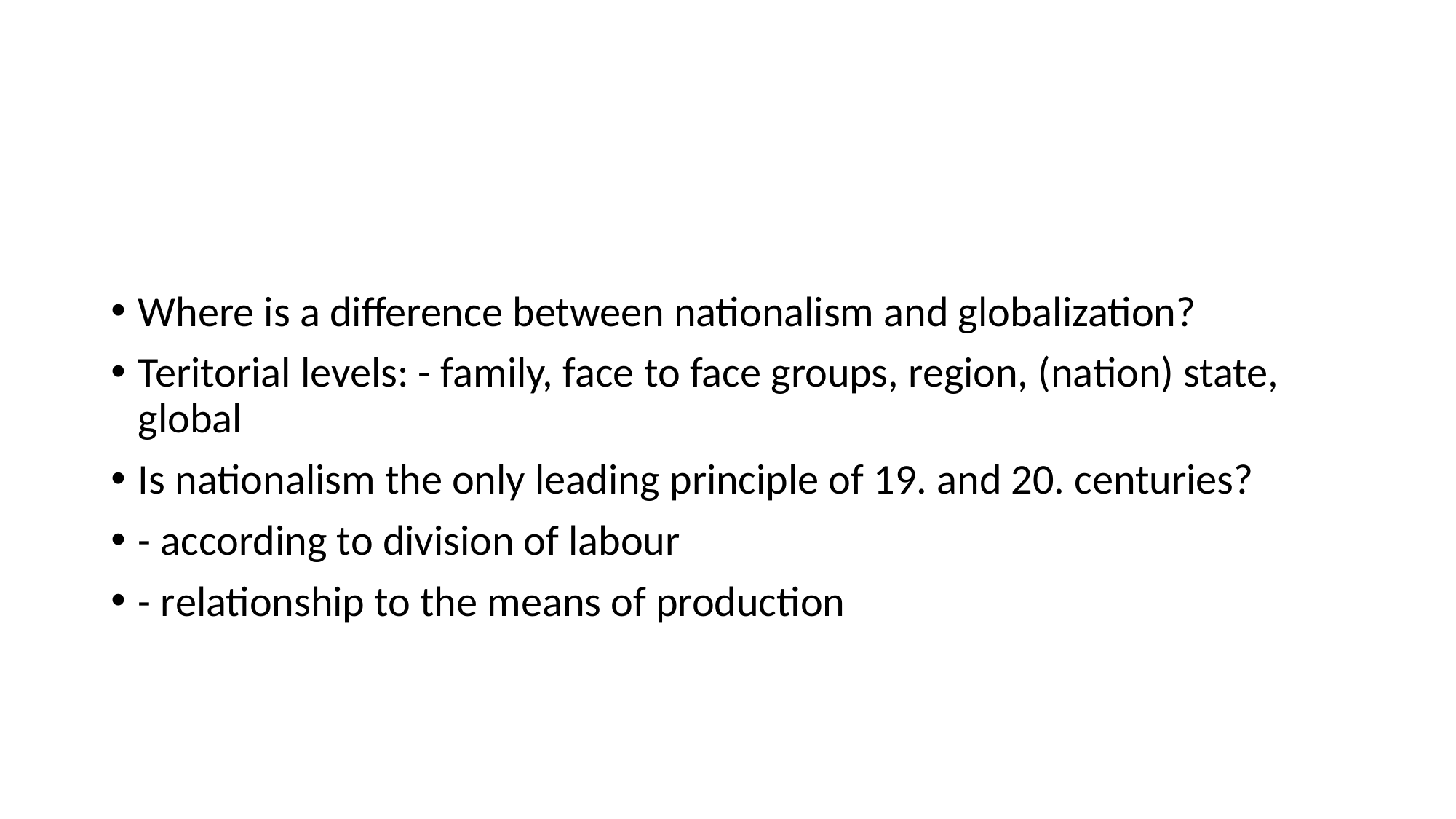

#

Where is a difference between nationalism and globalization?
Teritorial levels: - family, face to face groups, region, (nation) state, global
Is nationalism the only leading principle of 19. and 20. centuries?
- according to division of labour
- relationship to the means of production